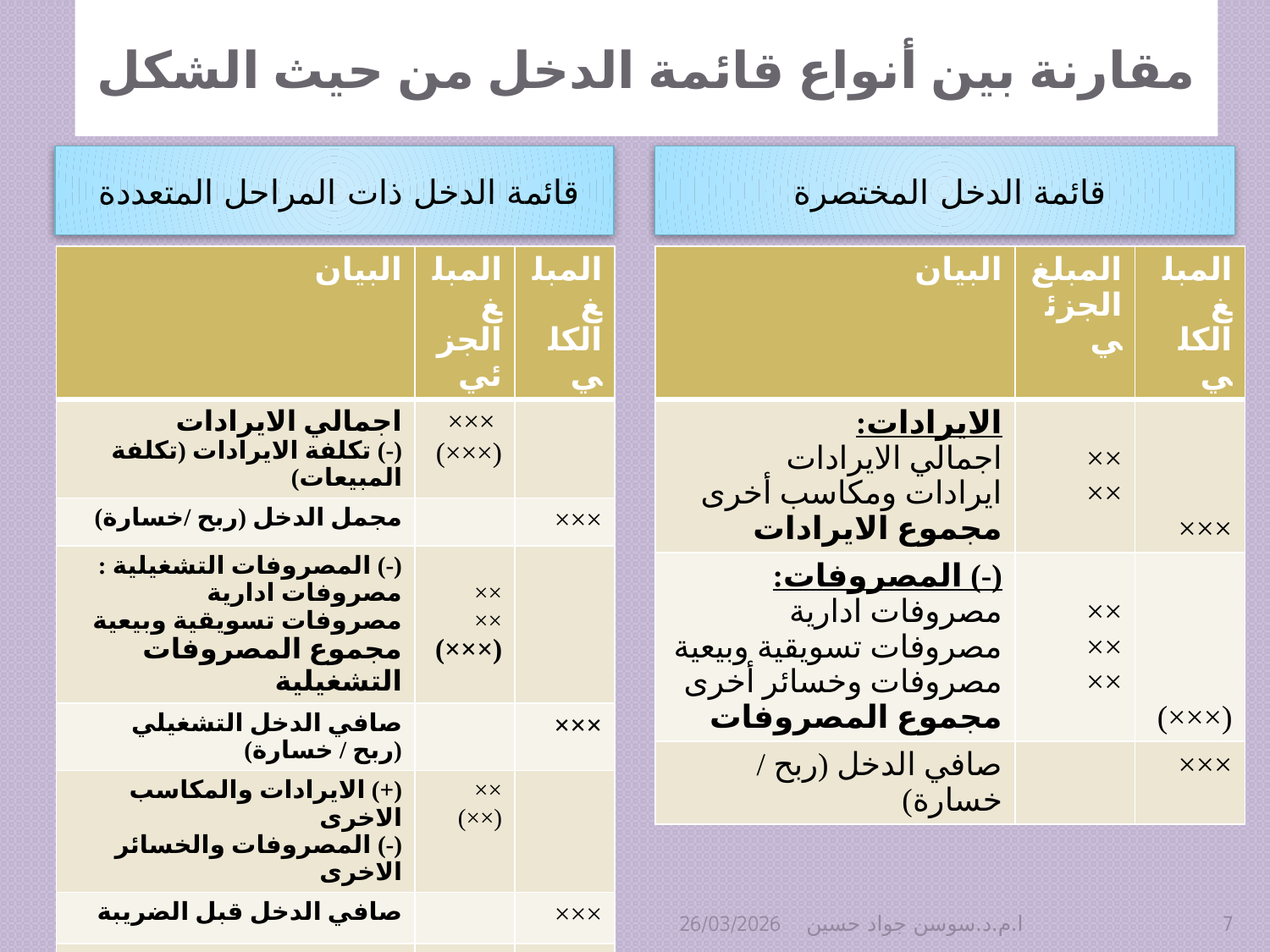

# مقارنة بين أنواع قائمة الدخل من حيث الشكل
قائمة الدخل ذات المراحل المتعددة
قائمة الدخل المختصرة
| البيان | المبلغ الجزئي | المبلغ الكلي |
| --- | --- | --- |
| اجمالي الايرادات (-) تكلفة الايرادات (تكلفة المبيعات) | ××× (×××) |  |
| مجمل الدخل (ربح /خسارة) |  | ××× |
| (-) المصروفات التشغيلية : مصروفات ادارية مصروفات تسويقية وبيعية مجموع المصروفات التشغيلية | ×× ×× (×××) |  |
| صافي الدخل التشغيلي (ربح / خسارة) |  | ××× |
| (+) الايرادات والمكاسب الاخرى (-) المصروفات والخسائر الاخرى | ×× (××) |  |
| صافي الدخل قبل الضريبة |  | ××× |
| (-) ضريبة الدخل |  | (××) |
| صافي الدخل بعد الضريبة (ربح / خسارة) |  | ××× |
| البيان | المبلغ الجزئي | المبلغ الكلي |
| --- | --- | --- |
| الايرادات: اجمالي الايرادات ايرادات ومكاسب أخرى مجموع الايرادات | ×× ×× | ××× |
| (-) المصروفات: مصروفات ادارية مصروفات تسويقية وبيعية مصروفات وخسائر أخرى مجموع المصروفات | ×× ×× ×× | (×××) |
| صافي الدخل (ربح / خسارة) |  | ××× |
26/03/2026
ا.م.د.سوسن جواد حسين
7